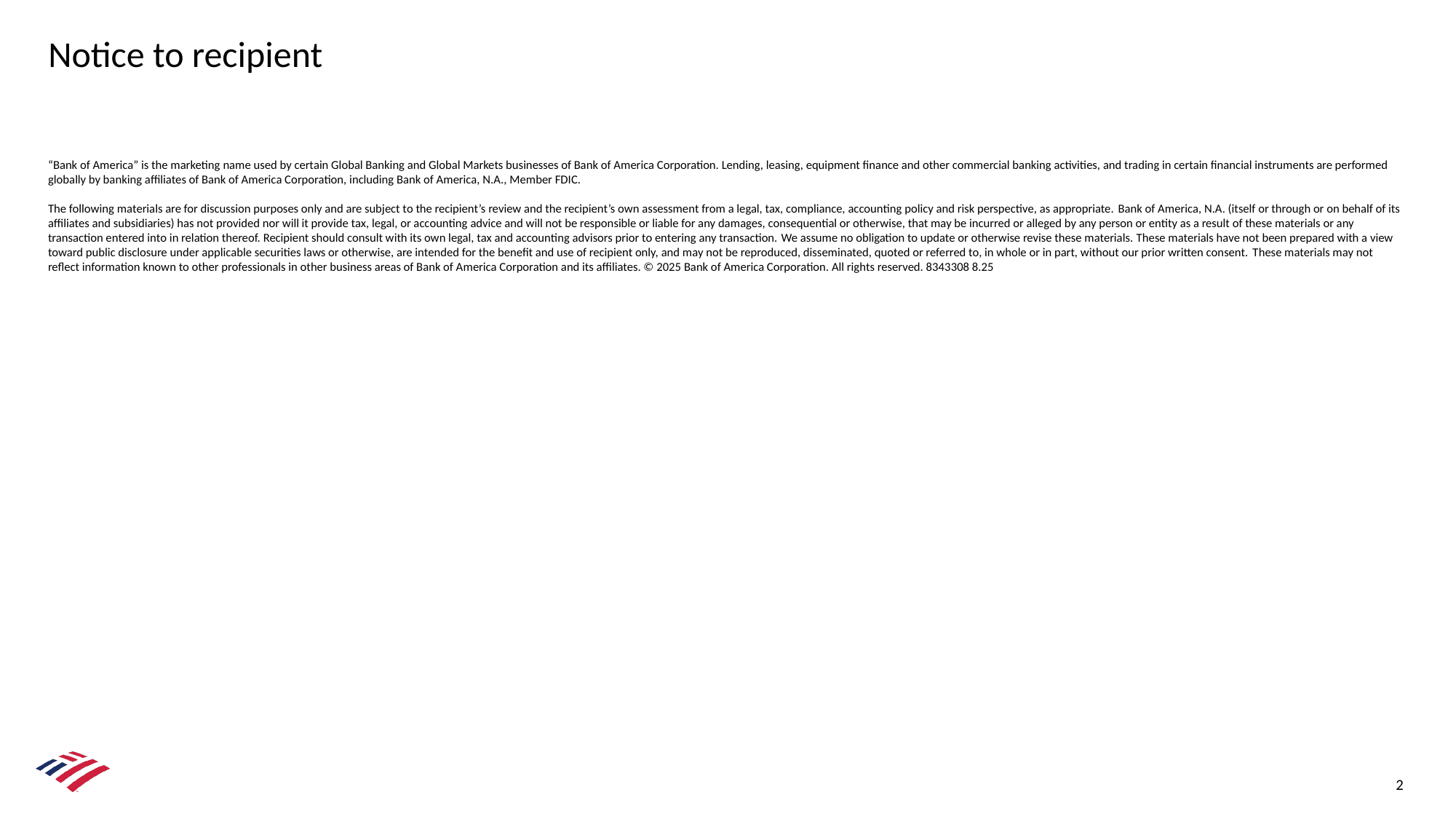

# Notice to recipient
“Bank of America” is the marketing name used by certain Global Banking and Global Markets businesses of Bank of America Corporation. Lending, leasing, equipment finance and other commercial banking activities, and trading in certain financial instruments are performed globally by banking affiliates of Bank of America Corporation, including Bank of America, N.A., Member FDIC.

The following materials are for discussion purposes only and are subject to the recipient’s review and the recipient’s own assessment from a legal, tax, compliance, accounting policy and risk perspective, as appropriate. Bank of America, N.A. (itself or through or on behalf of its affiliates and subsidiaries) has not provided nor will it provide tax, legal, or accounting advice and will not be responsible or liable for any damages, consequential or otherwise, that may be incurred or alleged by any person or entity as a result of these materials or any transaction entered into in relation thereof. Recipient should consult with its own legal, tax and accounting advisors prior to entering any transaction. We assume no obligation to update or otherwise revise these materials. These materials have not been prepared with a view toward public disclosure under applicable securities laws or otherwise, are intended for the benefit and use of recipient only, and may not be reproduced, disseminated, quoted or referred to, in whole or in part, without our prior written consent. These materials may not reflect information known to other professionals in other business areas of Bank of America Corporation and its affiliates. © 2025 Bank of America Corporation. All rights reserved. 8343308 8.25

2